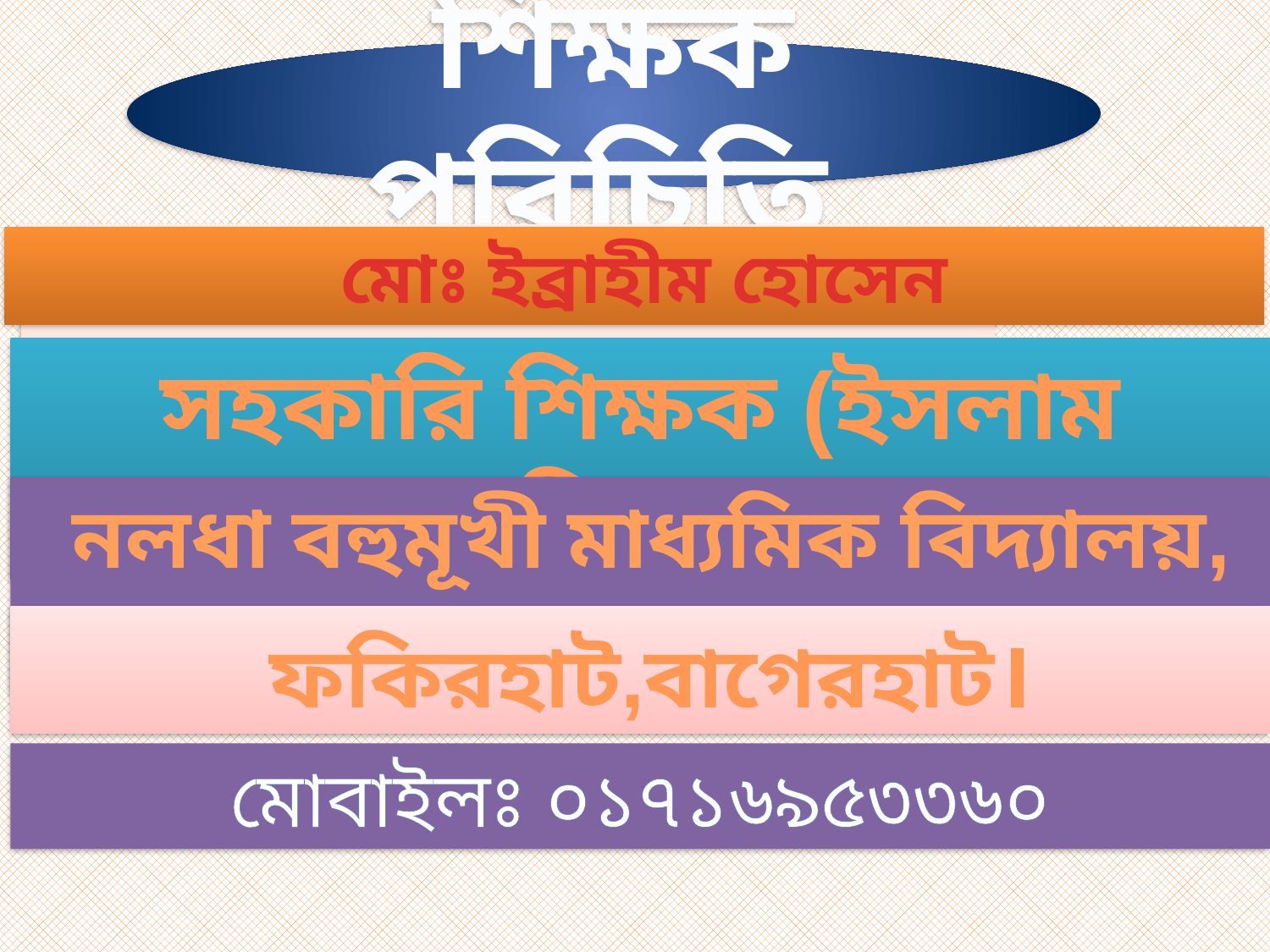

শিক্ষক পরিচিতি

 মোঃ ইব্রাহীম হোসেন
সহকারি শিক্ষক (ইসলাম শিক্ষা)
 নলধা বহুমূখী মাধ্যমিক বিদ্যালয়,
ভূ
 ফকিরহাট,বাগেরহাট।
মোবাইলঃ ০১৭১৬৯৫৩৩৬০